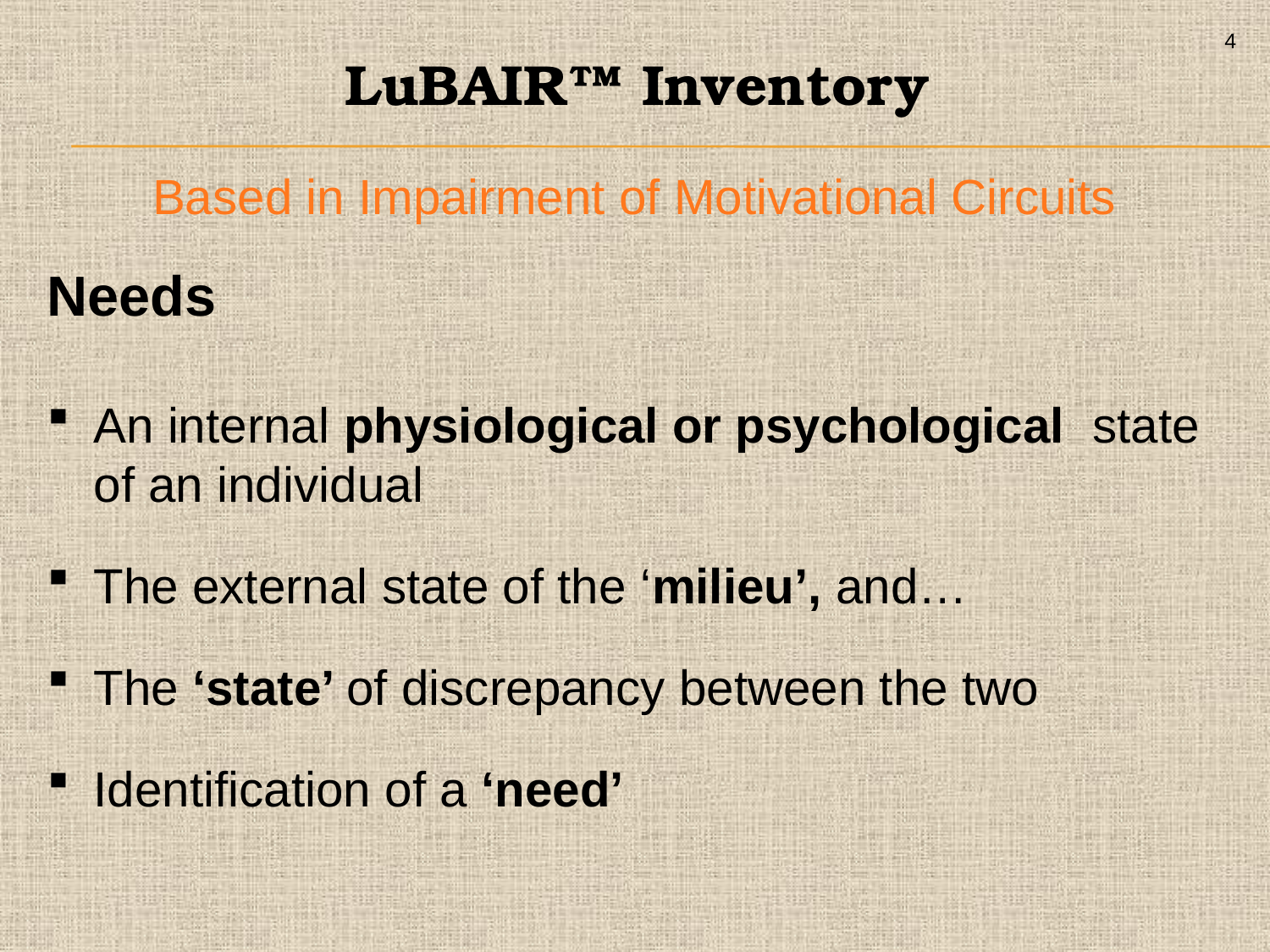

4
LuBAIR™ Inventory
Based in Impairment of Motivational Circuits
Needs

An internal physiological or psychological  state of an individual
The external state of the ‘milieu’, and…
The ‘state’ of discrepancy between the two
Identification of a ‘need’